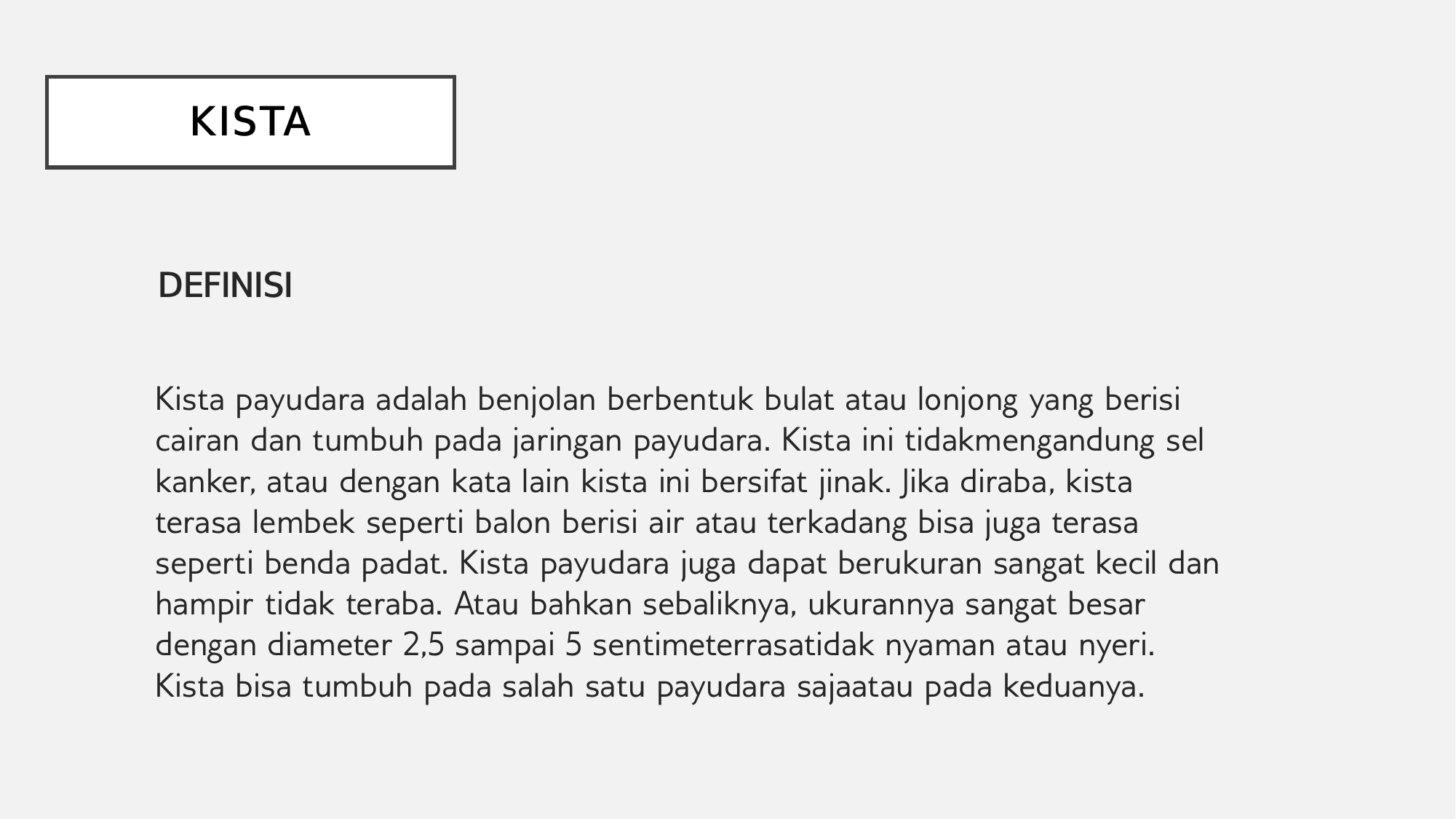

# Kista
  DEFINISI

Kista payudara adalah benjolan berbentuk bulat atau lonjong yang berisi cairan dan tumbuh pada jaringan payudara. Kista ini tidakmengandung sel kanker, atau dengan kata lain kista ini bersifat jinak. Jika diraba, kista terasa lembek seperti balon berisi air atau terkadang bisa juga terasa seperti benda padat. Kista payudara juga dapat berukuran sangat kecil dan hampir tidak teraba. Atau bahkan sebaliknya, ukurannya sangat besar dengan diameter 2,5 sampai 5 sentimeterrasatidak nyaman atau nyeri. Kista bisa tumbuh pada salah satu payudara sajaatau pada keduanya.